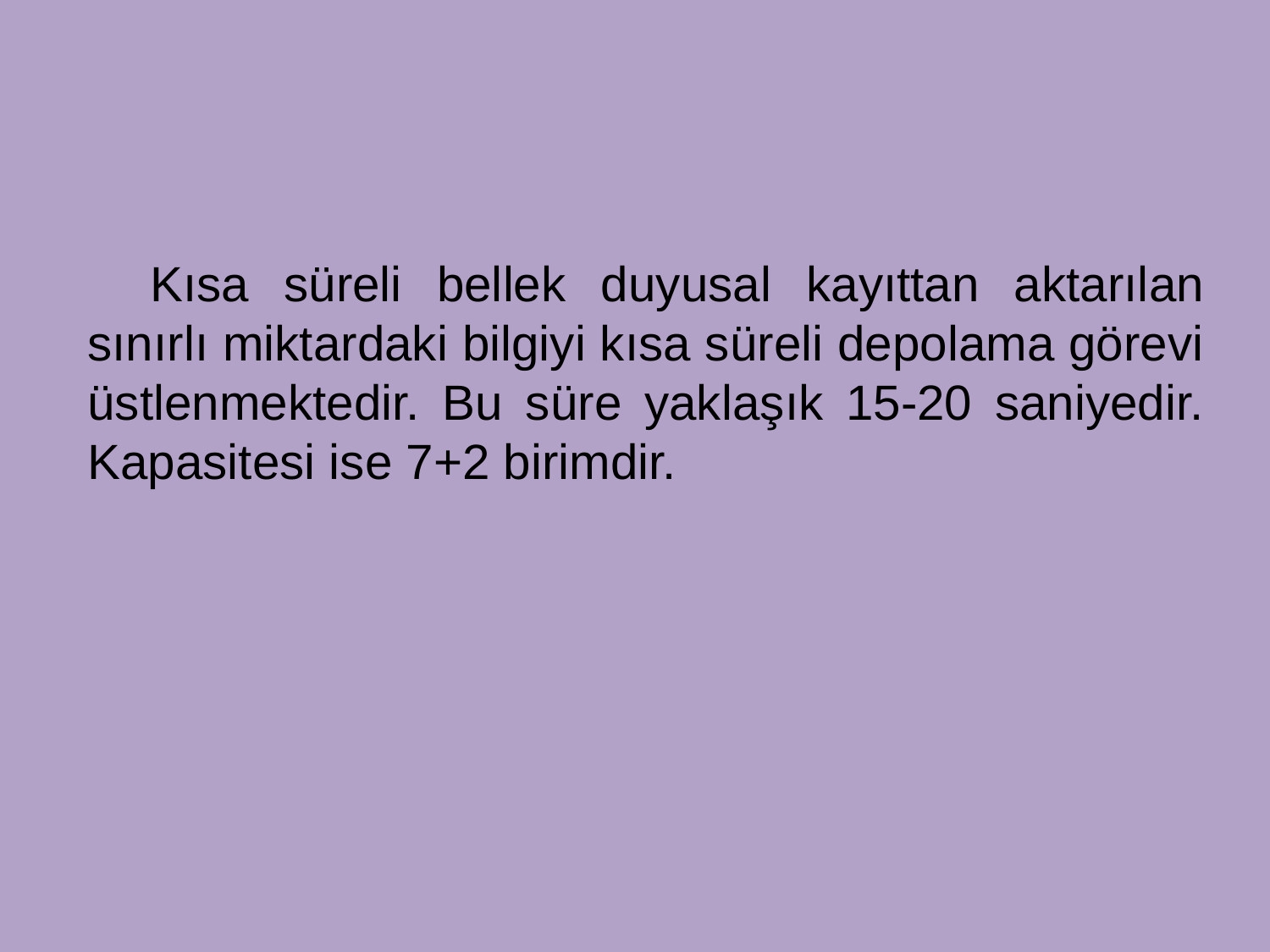

Kısa süreli bellek duyusal kayıttan aktarılan sınırlı miktardaki bilgiyi kısa süreli depolama görevi üstlenmektedir. Bu süre yaklaşık 15-20 saniyedir. Kapasitesi ise 7+2 birimdir.